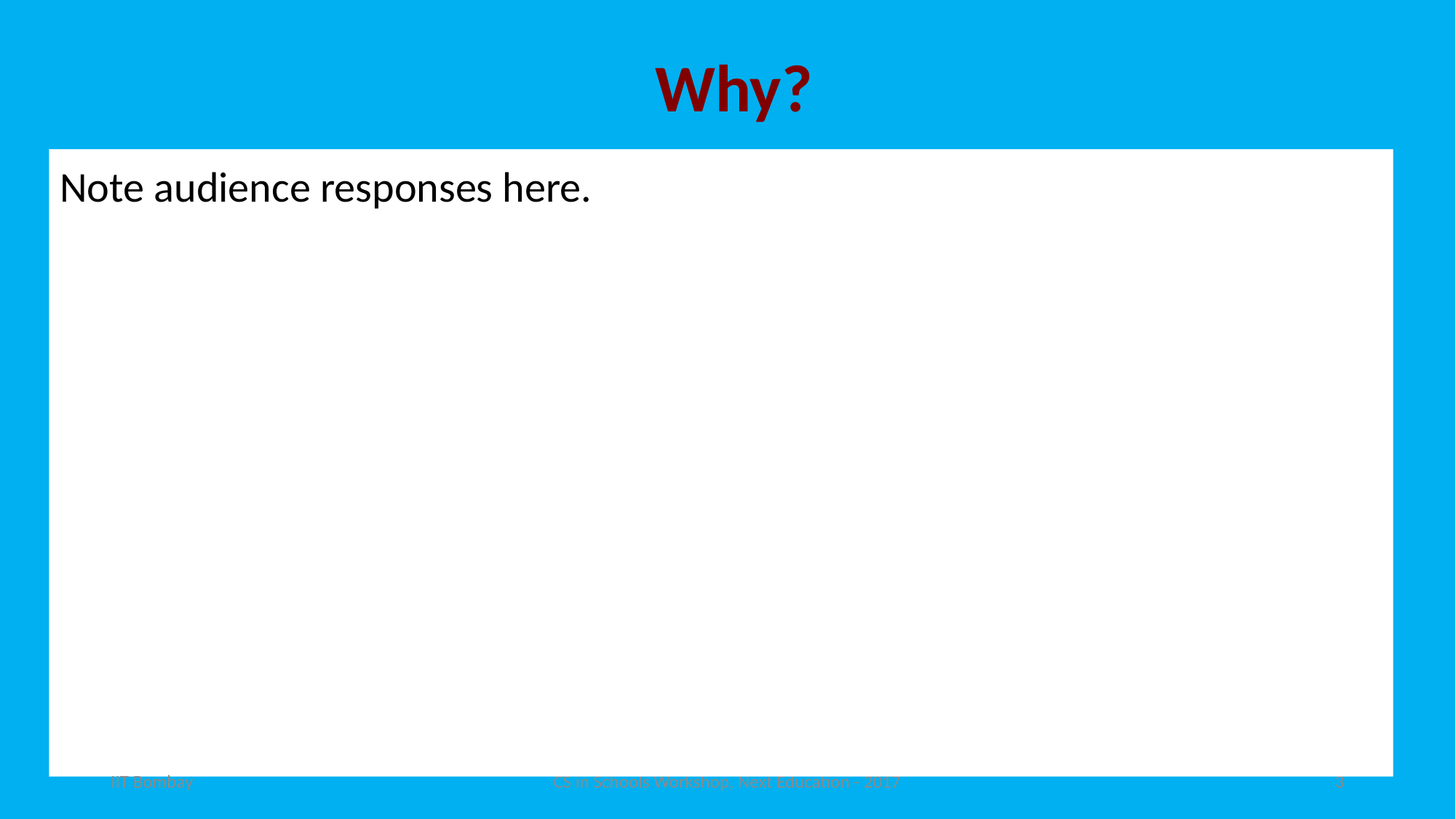

# Why?
Note audience responses here.
IIT Bombay
CS in Schools Workshop, Next Education - 2017
3